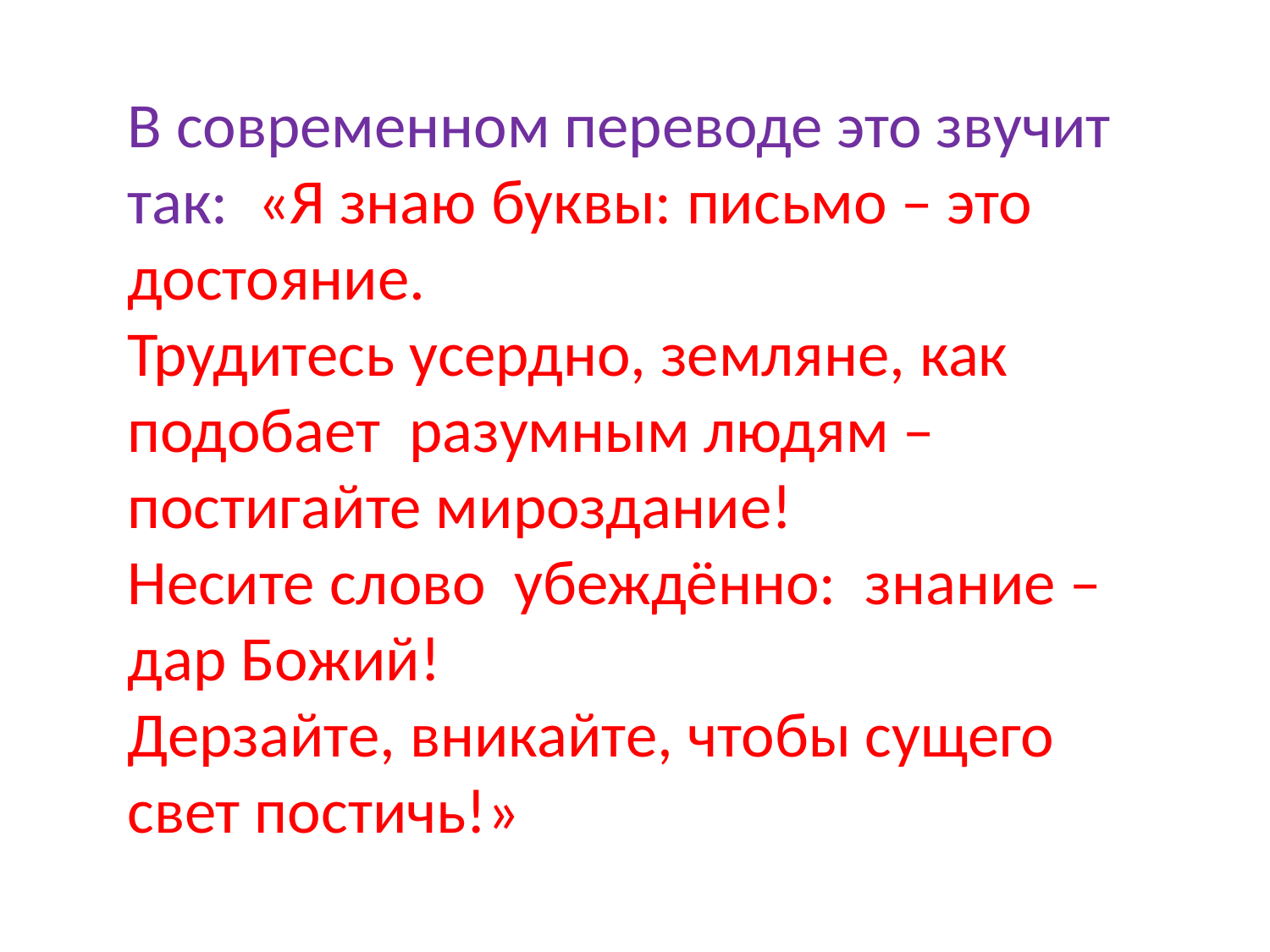

В современном переводе это звучит так:  «Я знаю буквы: письмо – это достояние.
Трудитесь усердно, земляне, как подобает  разумным людям – постигайте мироздание!
Несите слово  убеждённо:  знание – дар Божий!
Дерзайте, вникайте, чтобы сущего свет постичь!»